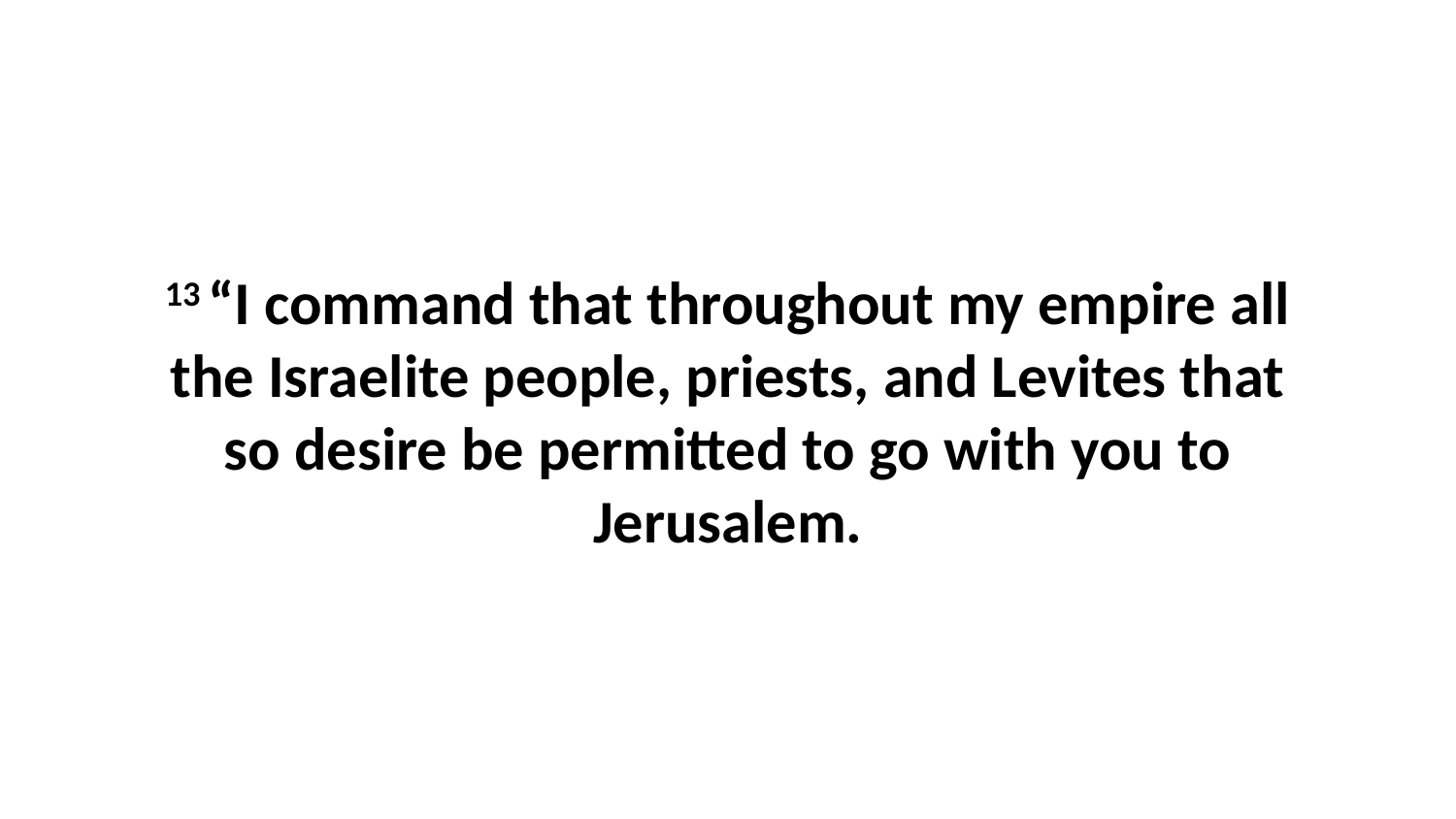

13 “I command that throughout my empire all the Israelite people, priests, and Levites that so desire be permitted to go with you to Jerusalem.